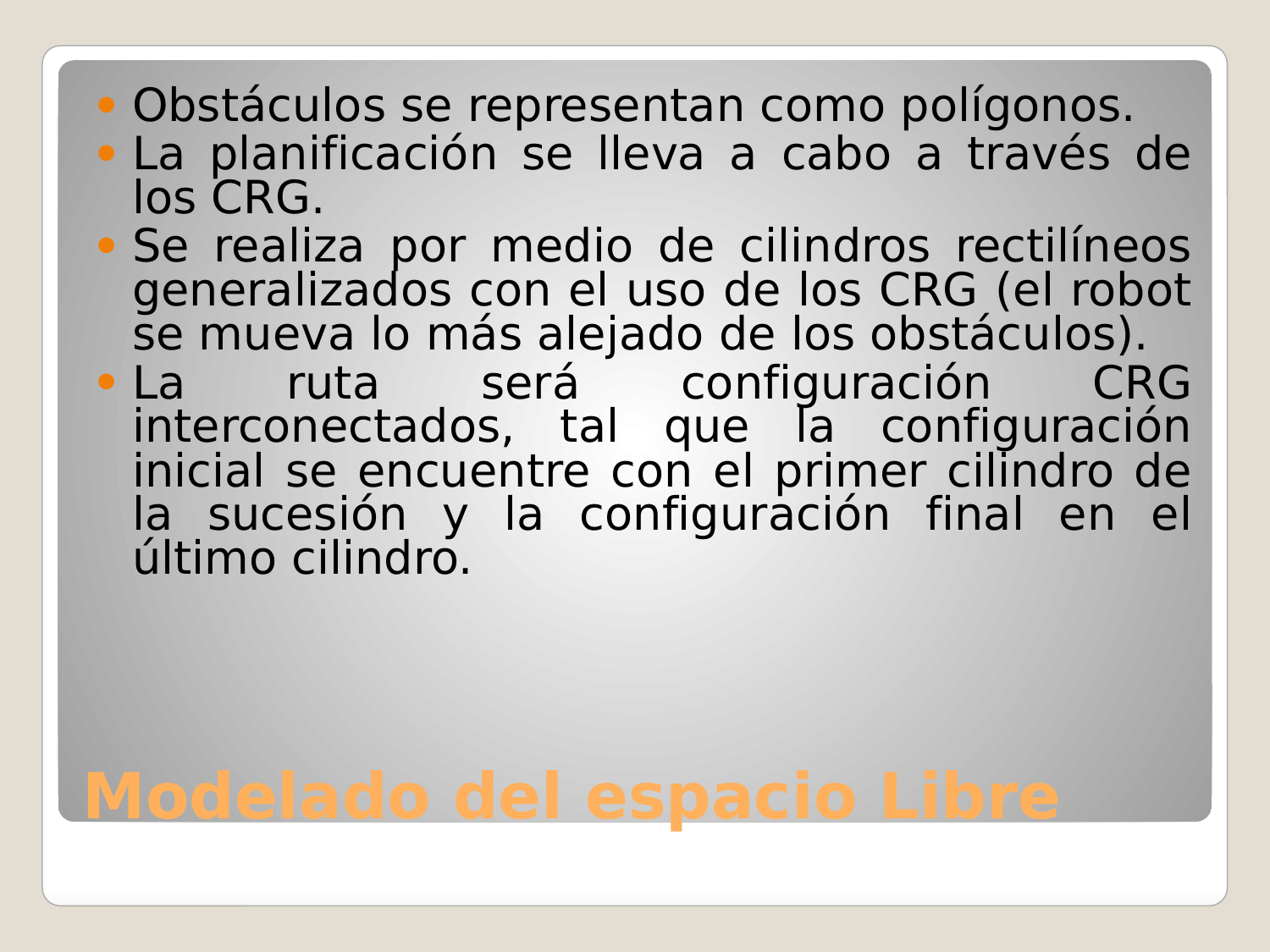

Obstáculos se representan como polígonos.
La planificación se lleva a cabo a través de los CRG.
Se realiza por medio de cilindros rectilíneos generalizados con el uso de los CRG (el robot se mueva lo más alejado de los obstáculos).
La ruta será configuración CRG interconectados, tal que la configuración inicial se encuentre con el primer cilindro de la sucesión y la configuración final en el último cilindro.
# Modelado del espacio Libre